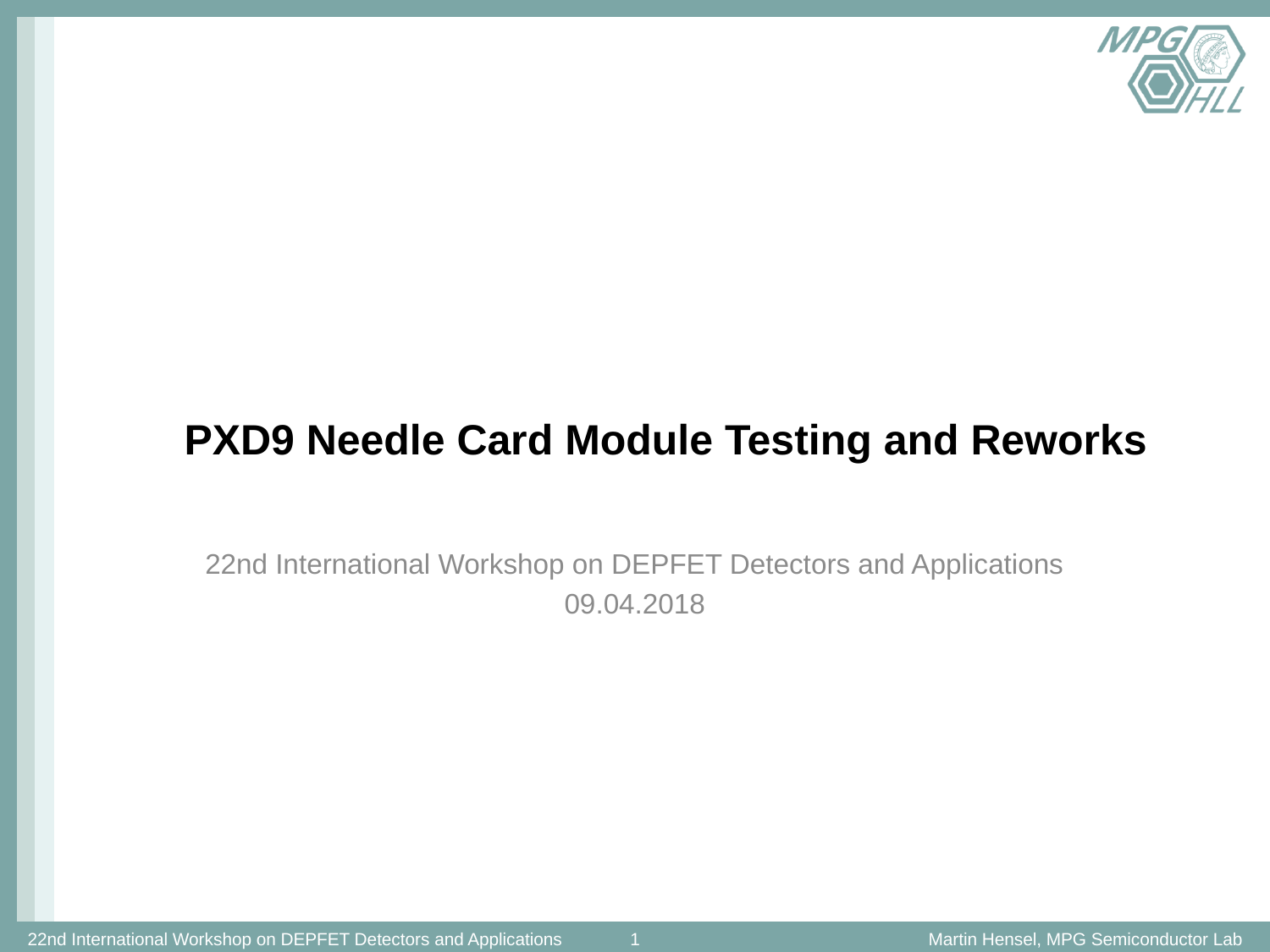

# PXD9 Needle Card Module Testing and Reworks
22nd International Workshop on DEPFET Detectors and Applications
09.04.2018
Martin Hensel, MPG Semiconductor Lab
22nd International Workshop on DEPFET Detectors and Applications
1